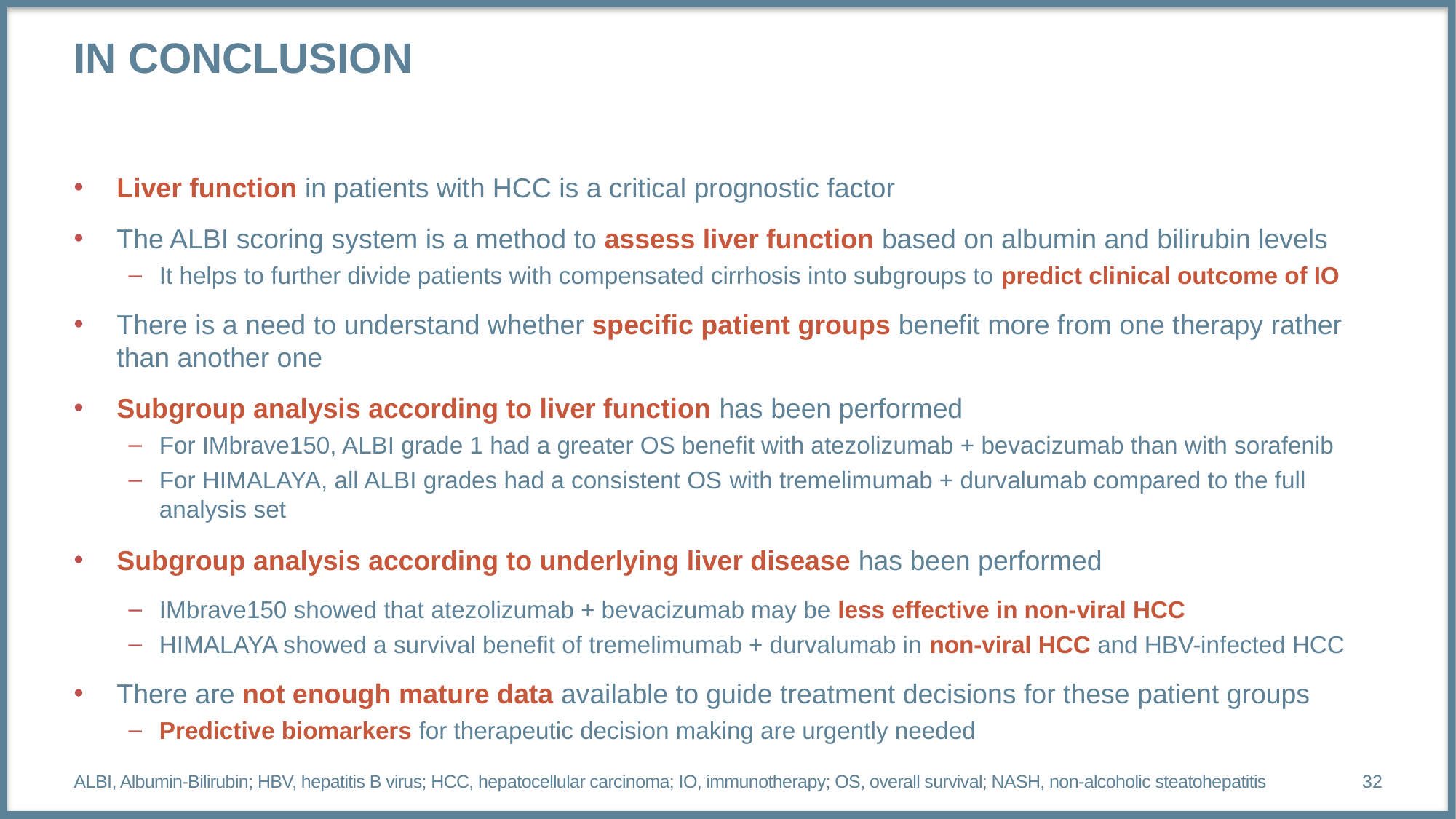

# In conclusion
Liver function in patients with HCC is a critical prognostic factor
The ALBI scoring system is a method to assess liver function based on albumin and bilirubin levels
It helps to further divide patients with compensated cirrhosis into subgroups to predict clinical outcome of IO
There is a need to understand whether specific patient groups benefit more from one therapy rather than another one
Subgroup analysis according to liver function has been performed
For IMbrave150, ALBI grade 1 had a greater OS benefit with atezolizumab + bevacizumab than with sorafenib
For HIMALAYA, all ALBI grades had a consistent OS with tremelimumab + durvalumab compared to the full analysis set
Subgroup analysis according to underlying liver disease has been performed
IMbrave150 showed that atezolizumab + bevacizumab may be less effective in non-viral HCC
HIMALAYA showed a survival benefit of tremelimumab + durvalumab in non-viral HCC and HBV-infected HCC
There are not enough mature data available to guide treatment decisions for these patient groups
Predictive biomarkers for therapeutic decision making are urgently needed

ALBI, Albumin-Bilirubin; HBV, hepatitis B virus; HCC, hepatocellular carcinoma; IO, immunotherapy; OS, overall survival; NASH, non-alcoholic steatohepatitis
32